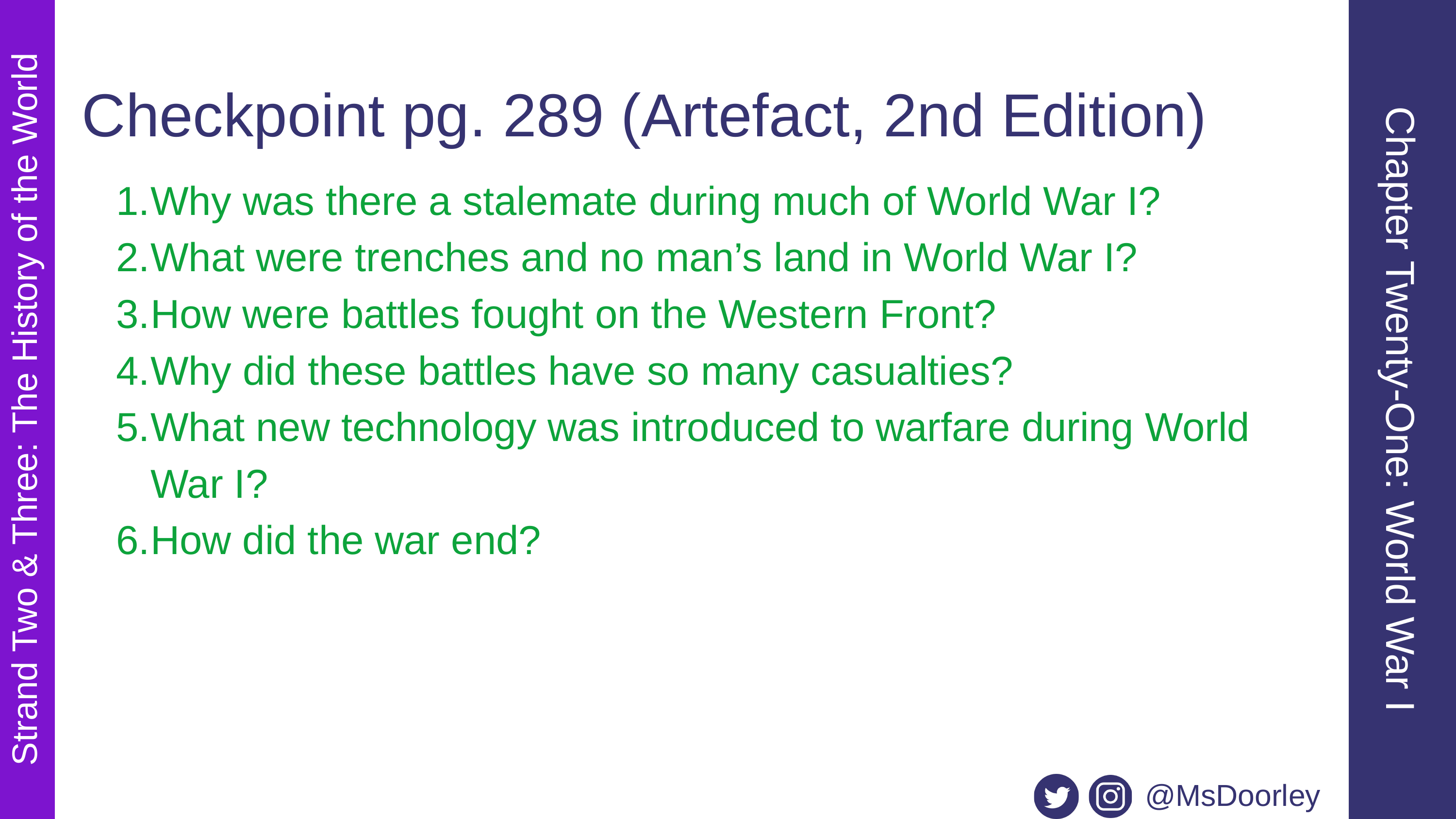

Checkpoint pg. 289 (Artefact, 2nd Edition)
Why was there a stalemate during much of World War I?
What were trenches and no man’s land in World War I?
How were battles fought on the Western Front?
Why did these battles have so many casualties?
What new technology was introduced to warfare during World War I?
How did the war end?
Chapter Twenty-One: World War I
Strand Two & Three: The History of the World

@MsDoorley